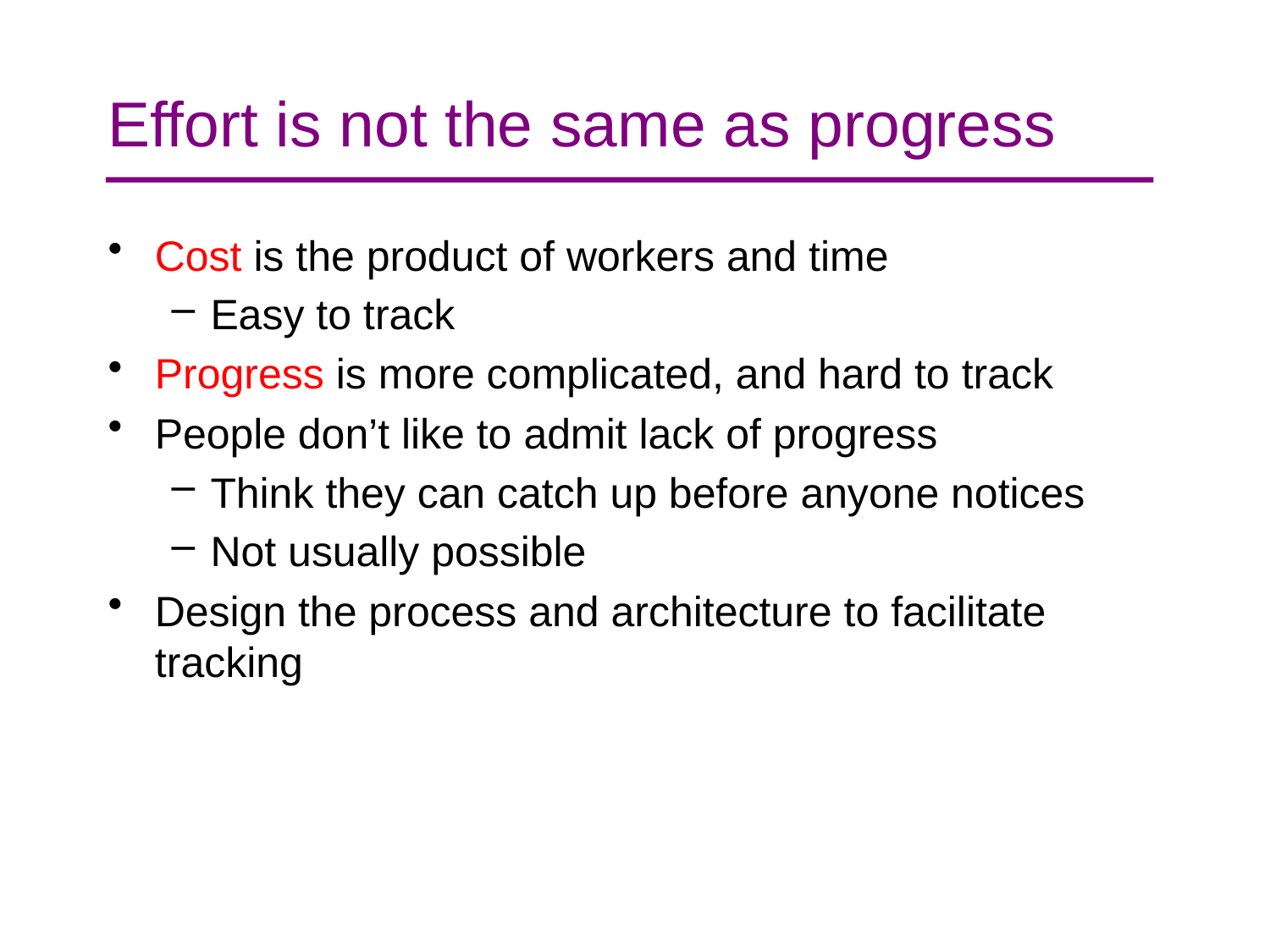

# Effort is not the same as progress
Cost is the product of workers and time
Easy to track
Progress is more complicated, and hard to track
People don’t like to admit lack of progress
Think they can catch up before anyone notices
Not usually possible
Design the process and architecture to facilitate tracking